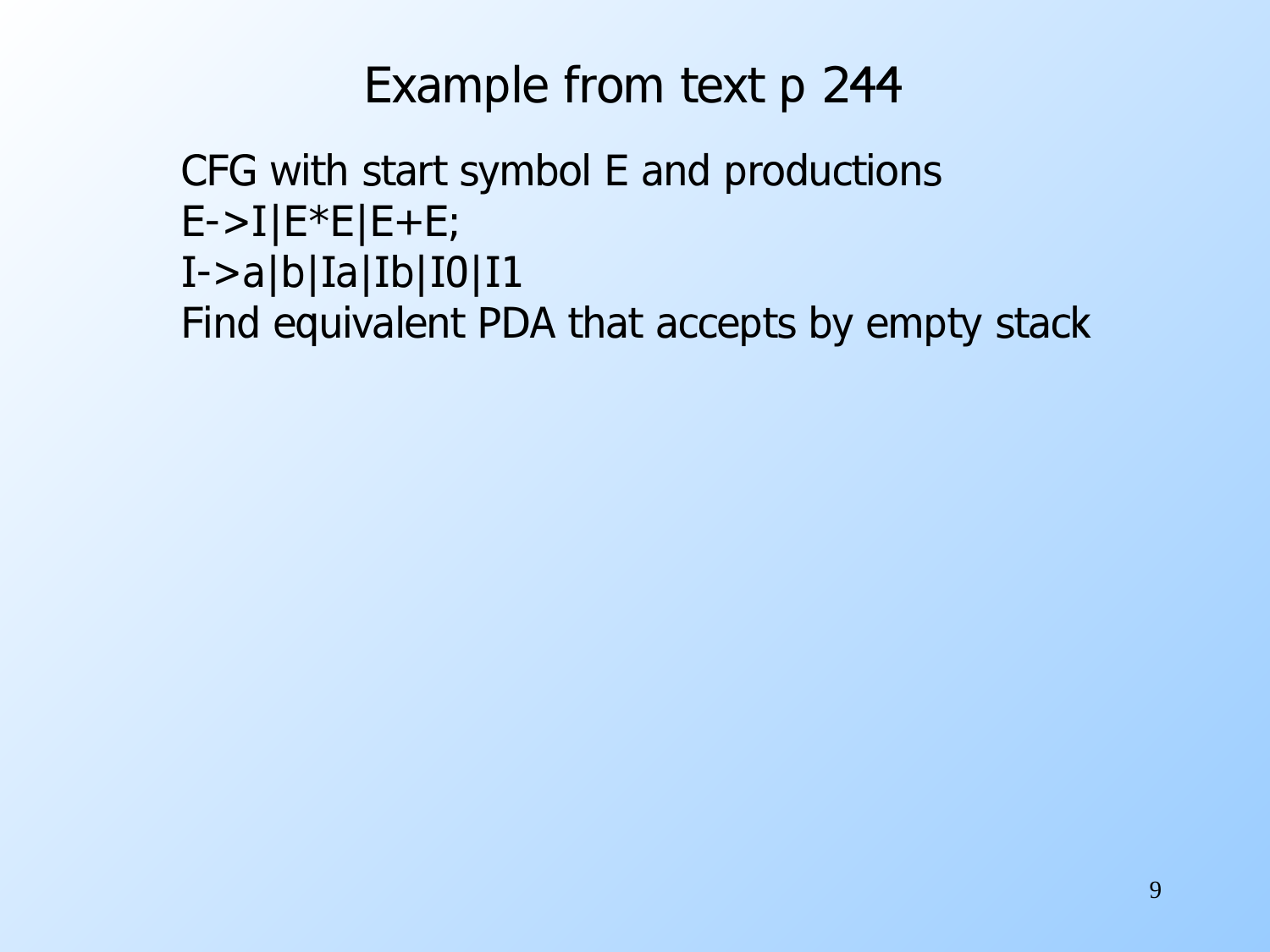

Example from text p 244
CFG with start symbol E and productions
E->I|E*E|E+E;
I->a|b|Ia|Ib|I0|I1
Find equivalent PDA that accepts by empty stack
9